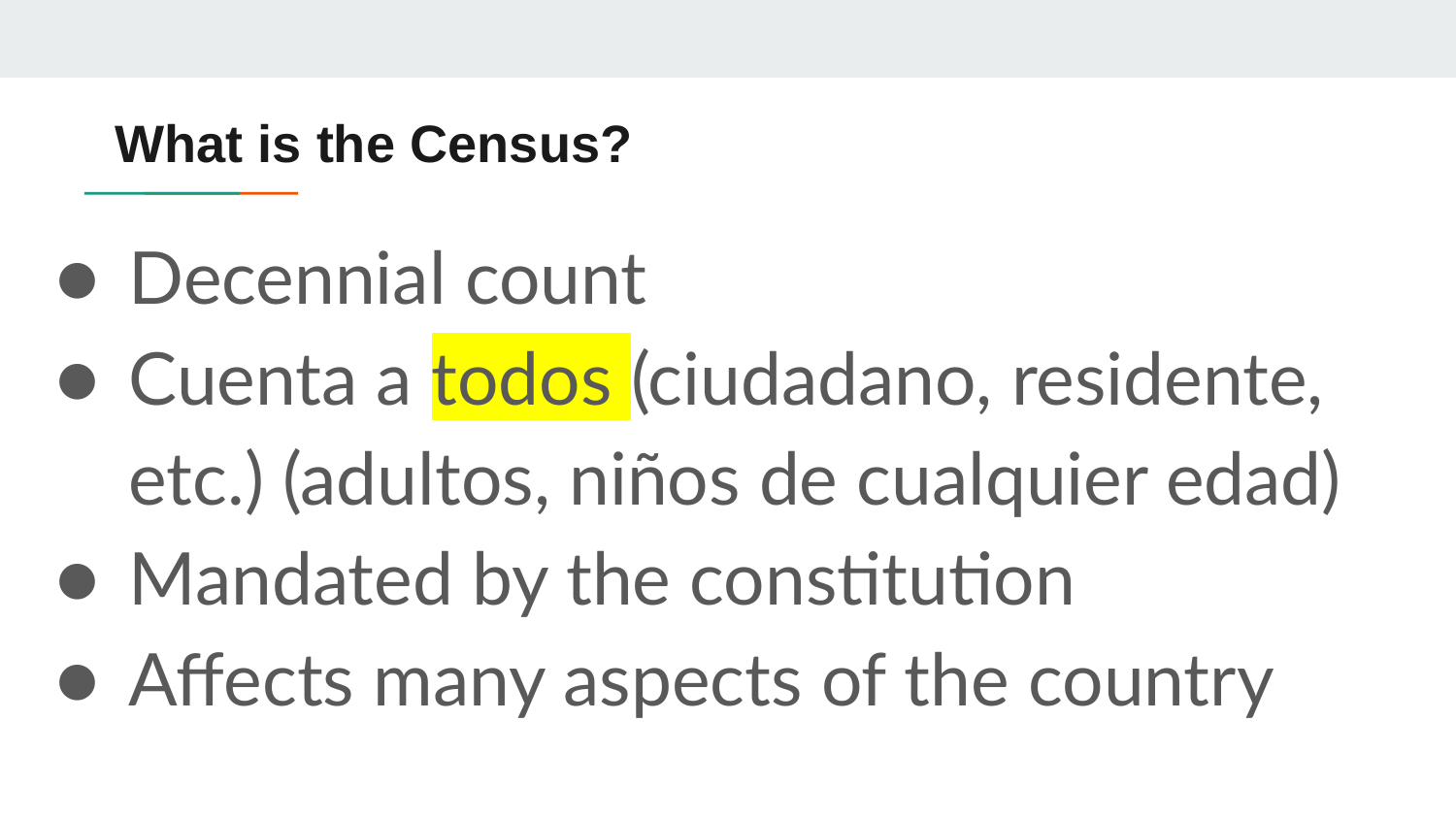

# What is the Census?
Decennial count
Cuenta a todos (ciudadano, residente, etc.) (adultos, niños de cualquier edad)
Mandated by the constitution
Affects many aspects of the country